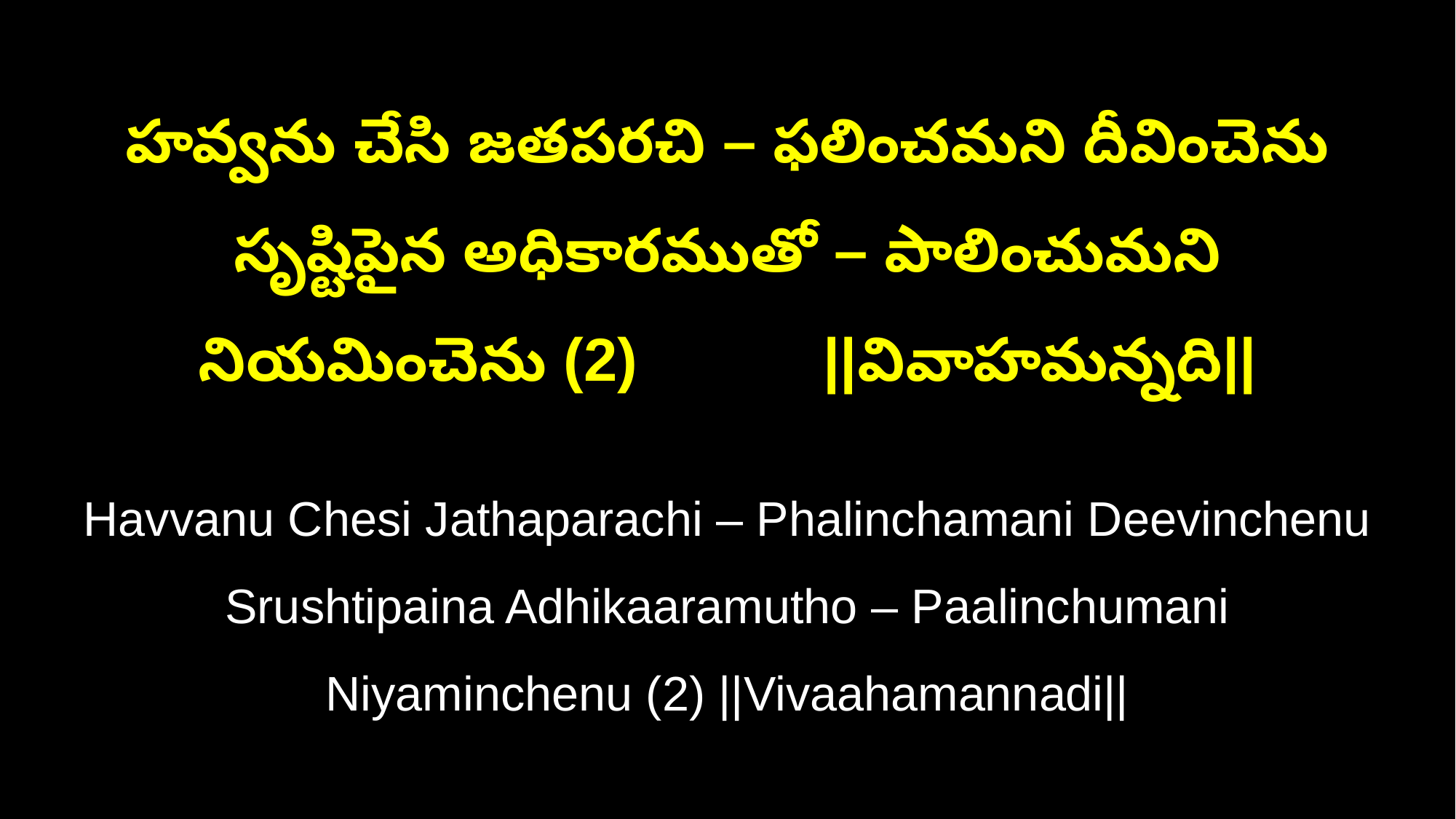

హవ్వను చేసి జతపరచి – ఫలించమని దీవించెను
సృష్టిపైన అధికారముతో – పాలించుమని నియమించెను (2)           ||వివాహమన్నది||
Havvanu Chesi Jathaparachi – Phalinchamani Deevinchenu
Srushtipaina Adhikaaramutho – Paalinchumani Niyaminchenu (2) ||Vivaahamannadi||